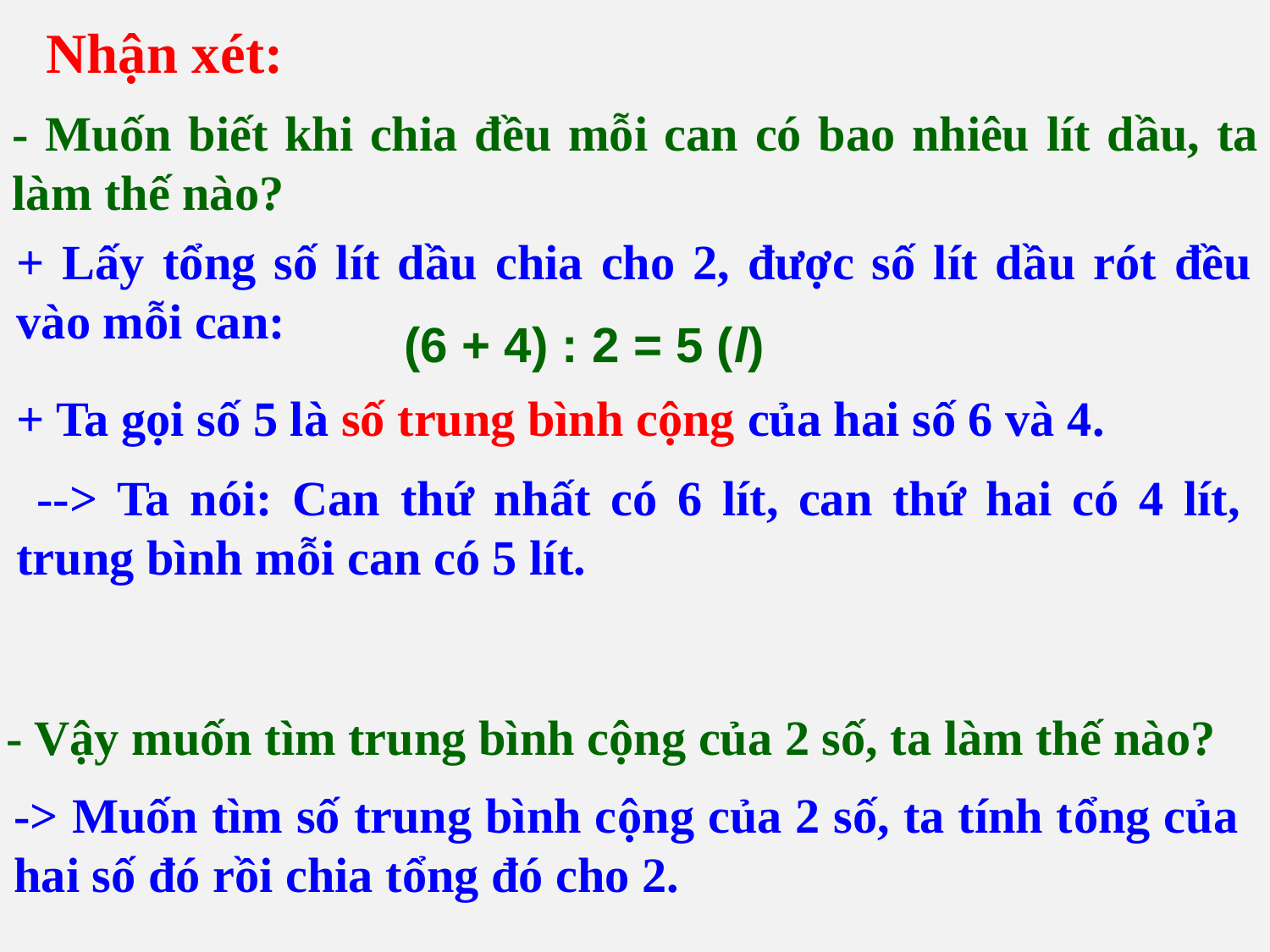

Nhận xét:
- Muốn biết khi chia đều mỗi can có bao nhiêu lít dầu, ta làm thế nào?
+ Lấy tổng số lít dầu chia cho 2, được số lít dầu rót đều vào mỗi can:
(6 + 4) : 2 = 5 (l)
+ Ta gọi số 5 là số trung bình cộng của hai số 6 và 4.
 --> Ta nói: Can thứ nhất có 6 lít, can thứ hai có 4 lít, trung bình mỗi can có 5 lít.
- Vậy muốn tìm trung bình cộng của 2 số, ta làm thế nào?
-> Muốn tìm số trung bình cộng của 2 số, ta tính tổng của hai số đó rồi chia tổng đó cho 2.